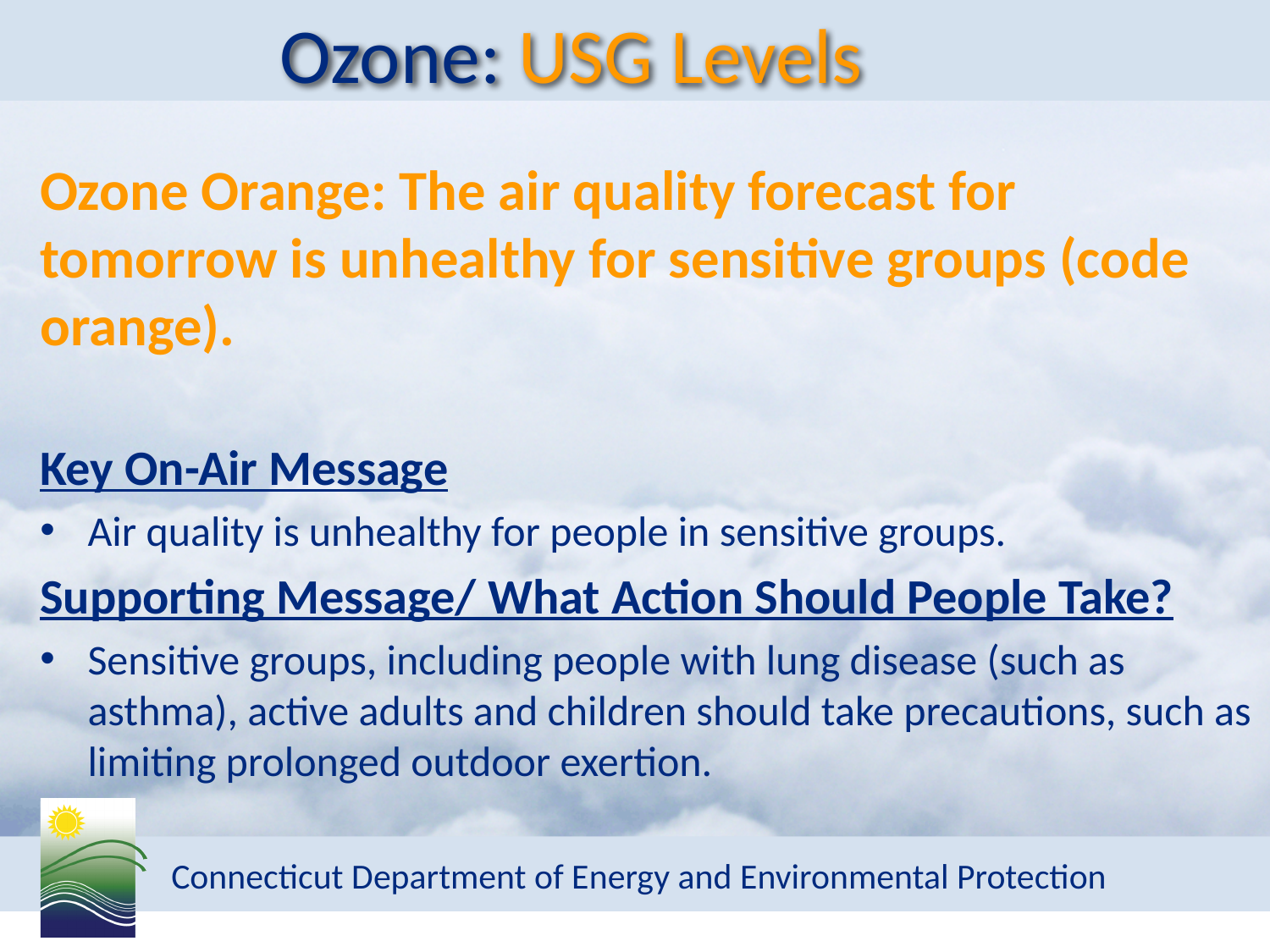

# Ozone: USG Levels
Ozone Orange: The air quality forecast for tomorrow is unhealthy for sensitive groups (code orange).

Key On-Air Message
Air quality is unhealthy for people in sensitive groups.
Supporting Message/ What Action Should People Take?
Sensitive groups, including people with lung disease (such as asthma), active adults and children should take precautions, such as limiting prolonged outdoor exertion.